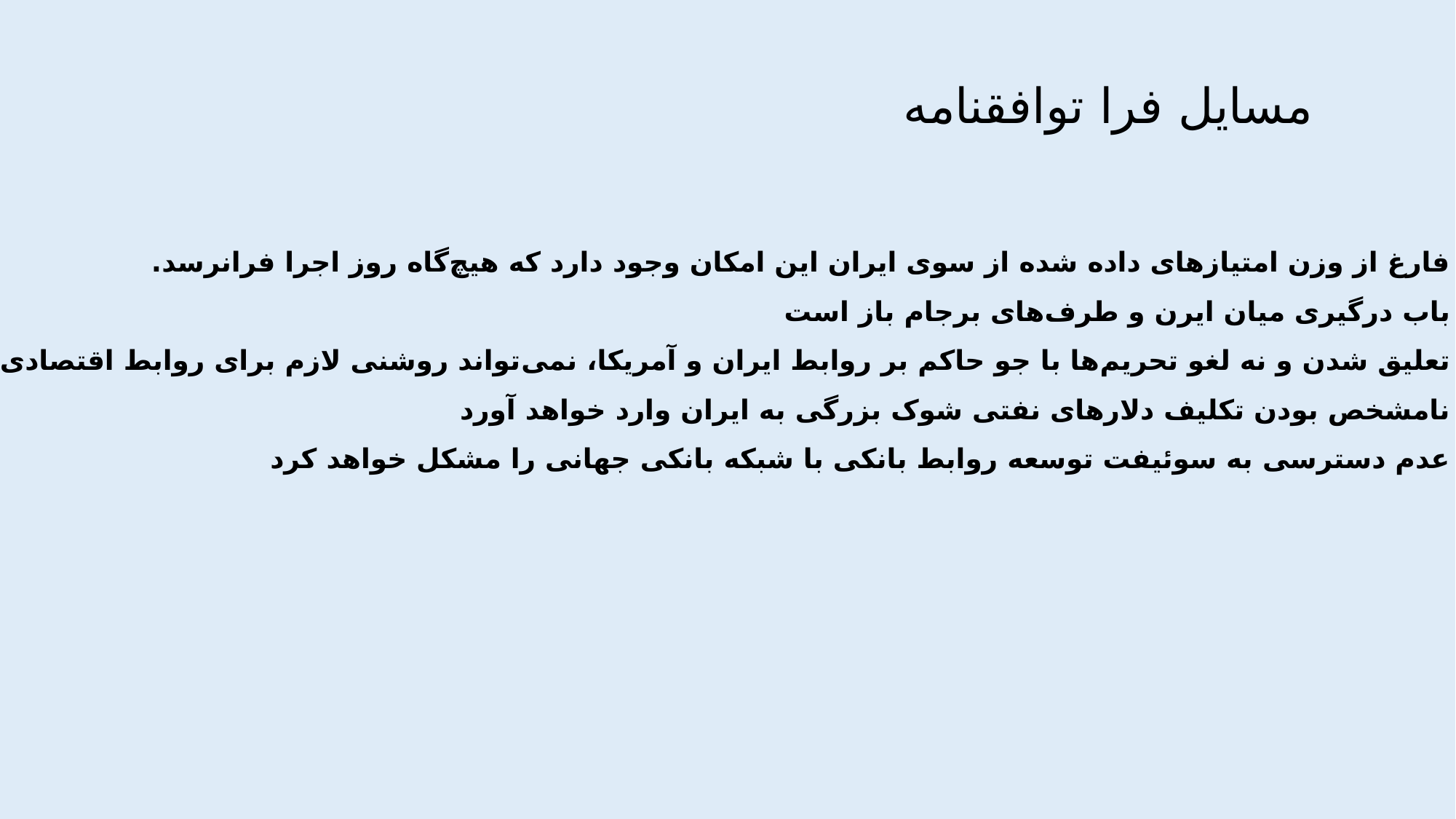

مسایل فرا توافقنامه
فارغ از وزن امتیازهای داده شده از سوی ایران این امکان وجود دارد که هیچ‌گاه روز اجرا فرانرسد.
باب درگیری میان ایرن و طرف‌های برجام باز است
تعلیق شدن و نه لغو تحریم‌ها با جو حاکم بر روابط ایران و آمریکا، نمی‌تواند روشنی لازم برای روابط اقتصادی را بدهد
نامشخص بودن تکلیف دلارهای نفتی شوک بزرگی به ایران وارد خواهد آورد
عدم دسترسی به سوئیفت توسعه روابط بانکی با شبکه بانکی جهانی را مشکل خواهد کرد